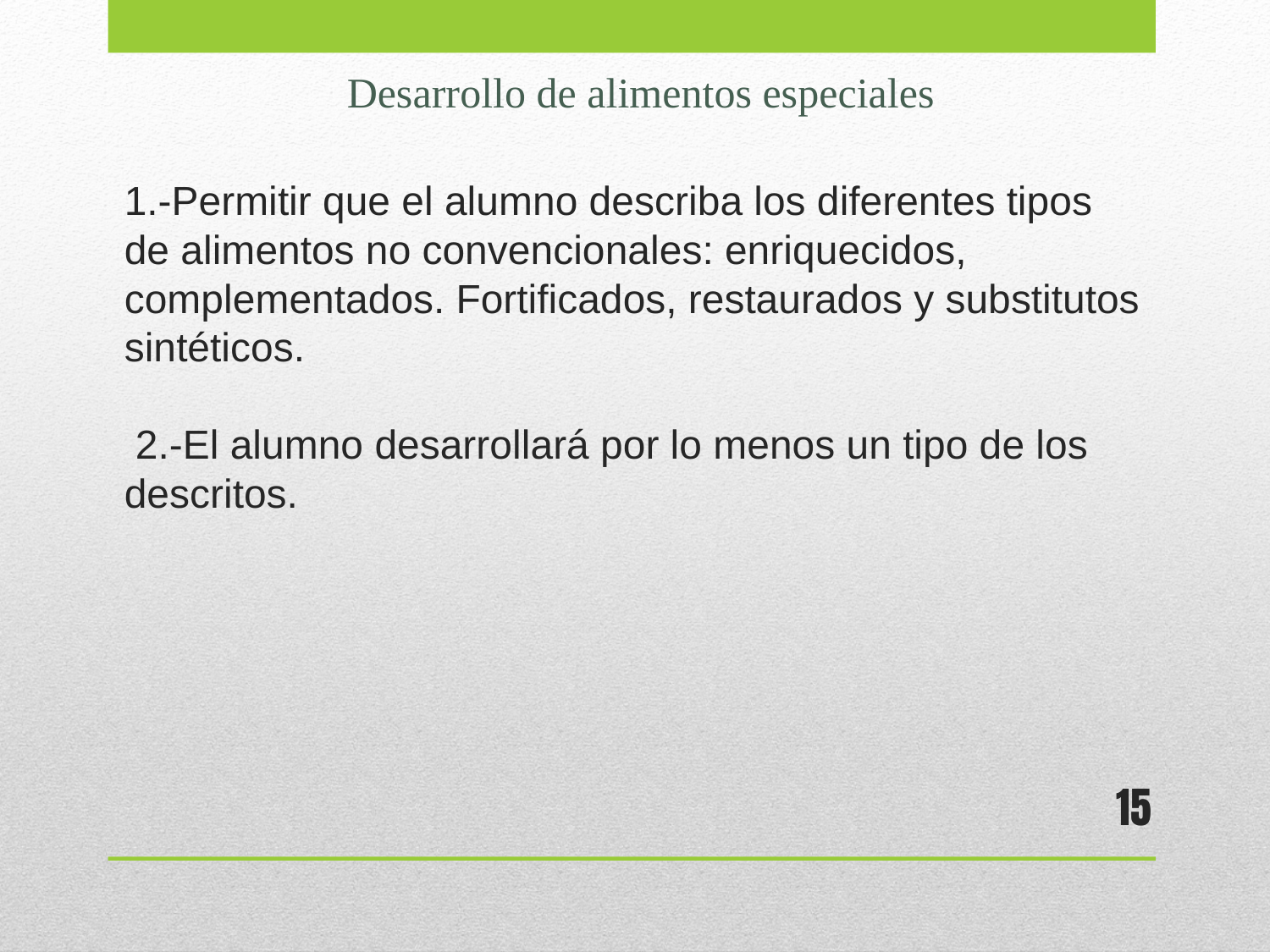

Desarrollo de alimentos especiales
# 1.-Permitir que el alumno describa los diferentes tipos de alimentos no convencionales: enriquecidos, complementados. Fortificados, restaurados y substitutos sintéticos. 2.-El alumno desarrollará por lo menos un tipo de los descritos.
15